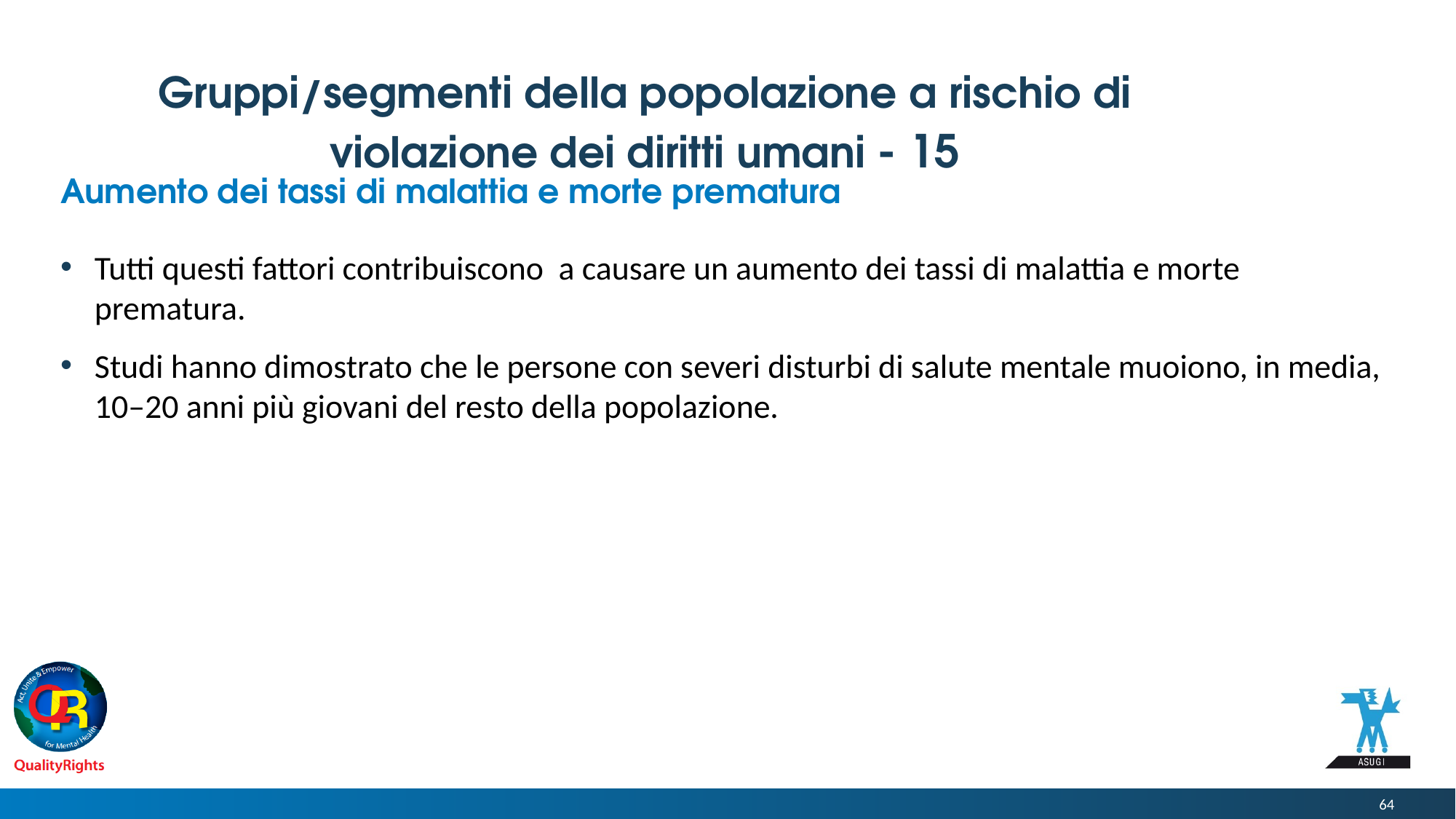

# Gruppi/segmenti della popolazione a rischio di violazione dei diritti umani - 15
Aumento dei tassi di malattia e morte prematura
Tutti questi fattori contribuiscono  a causare un aumento dei tassi di malattia e morte prematura.
Studi hanno dimostrato che le persone con severi disturbi di salute mentale muoiono, in media, 10–20 anni più giovani del resto della popolazione.
64